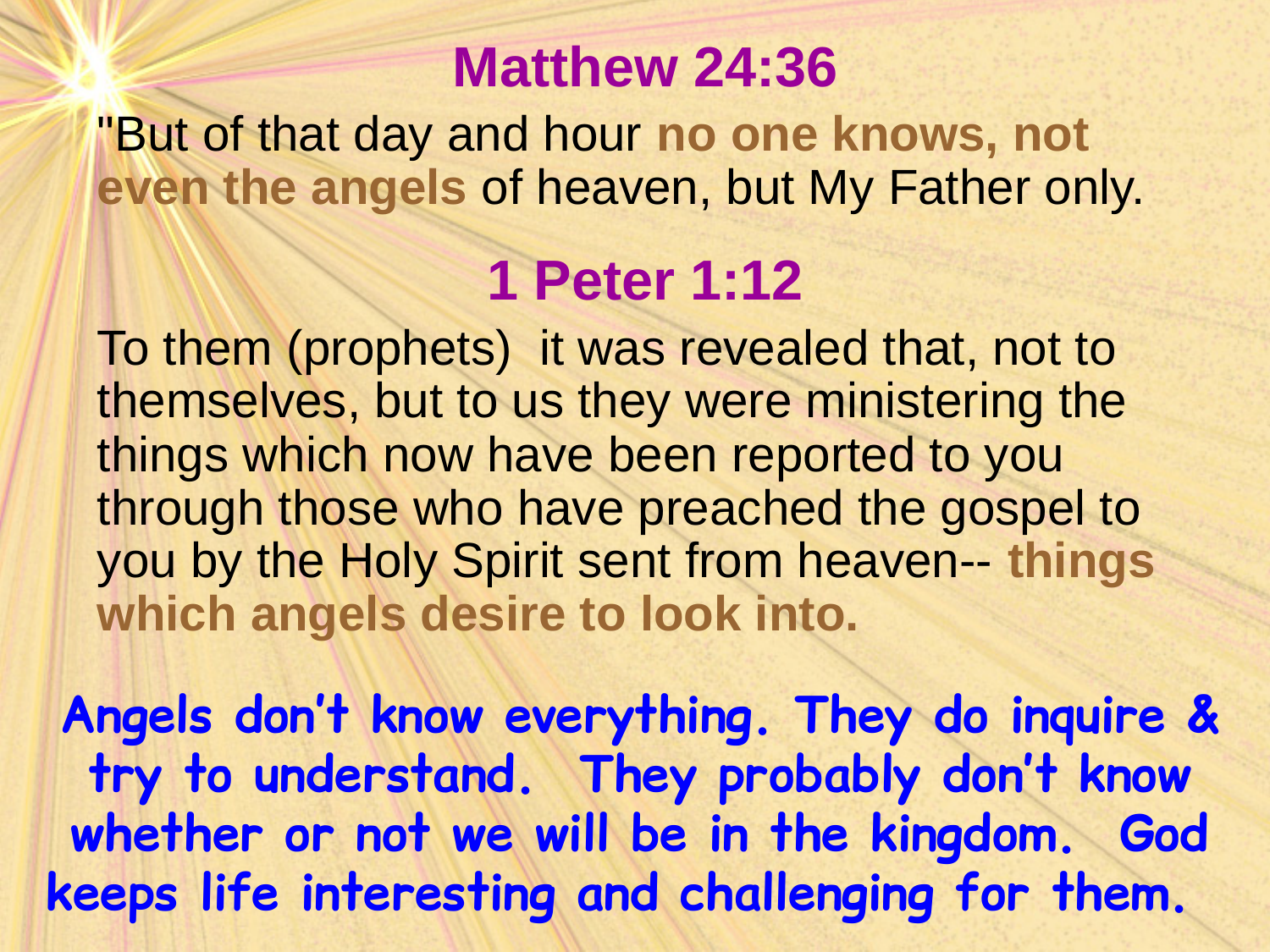

Matthew 24:36
"But of that day and hour no one knows, not even the angels of heaven, but My Father only.

1 Peter 1:12
To them (prophets)  it was revealed that, not to themselves, but to us they were ministering the things which now have been reported to you through those who have preached the gospel to you by the Holy Spirit sent from heaven-- things which angels desire to look into.
Angels don’t know everything. They do inquire & try to understand.  They probably don’t know whether or not we will be in the kingdom.  God keeps life interesting and challenging for them.